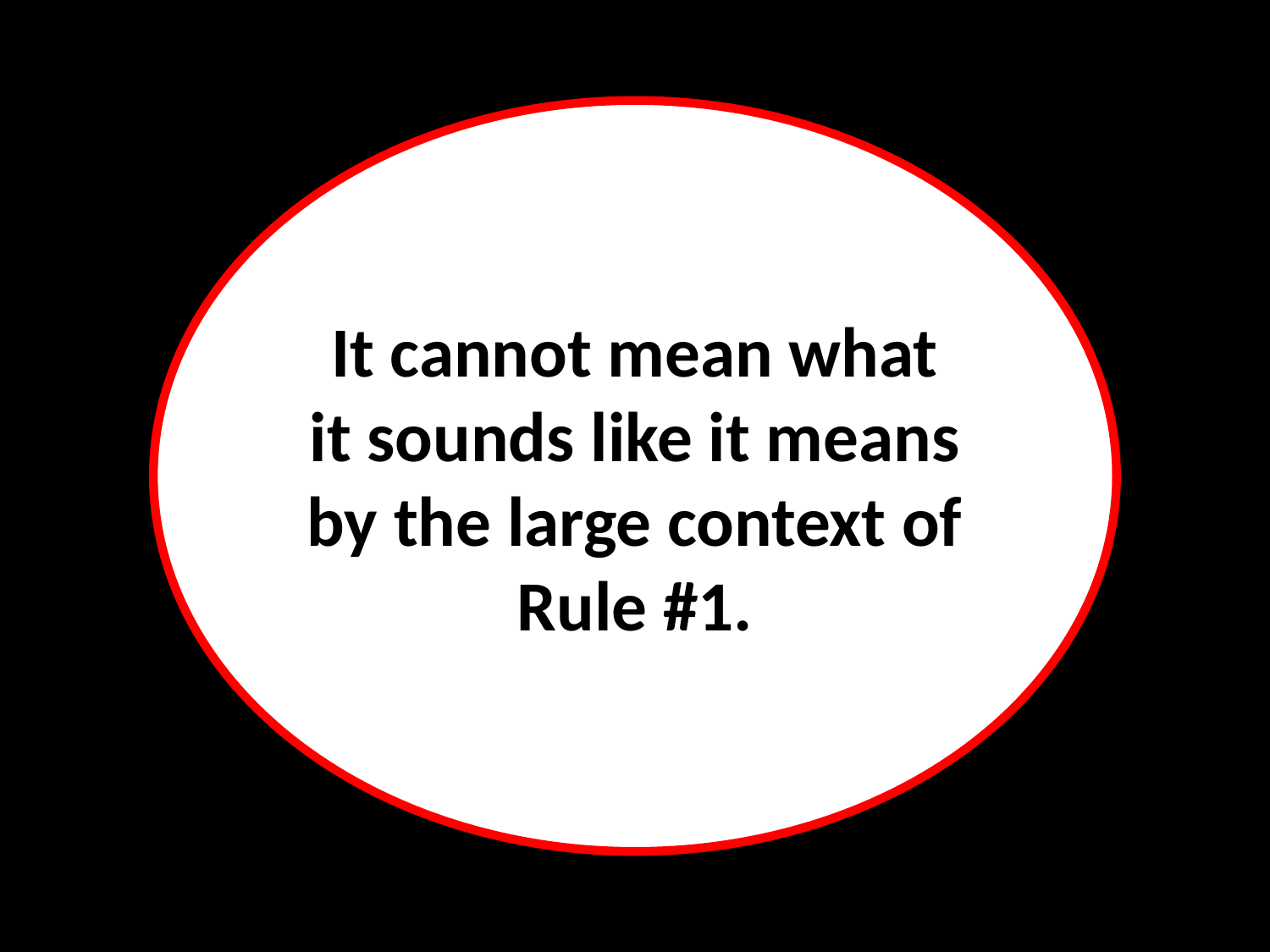

It cannot mean what it sounds like it means by the large context of Rule #1.